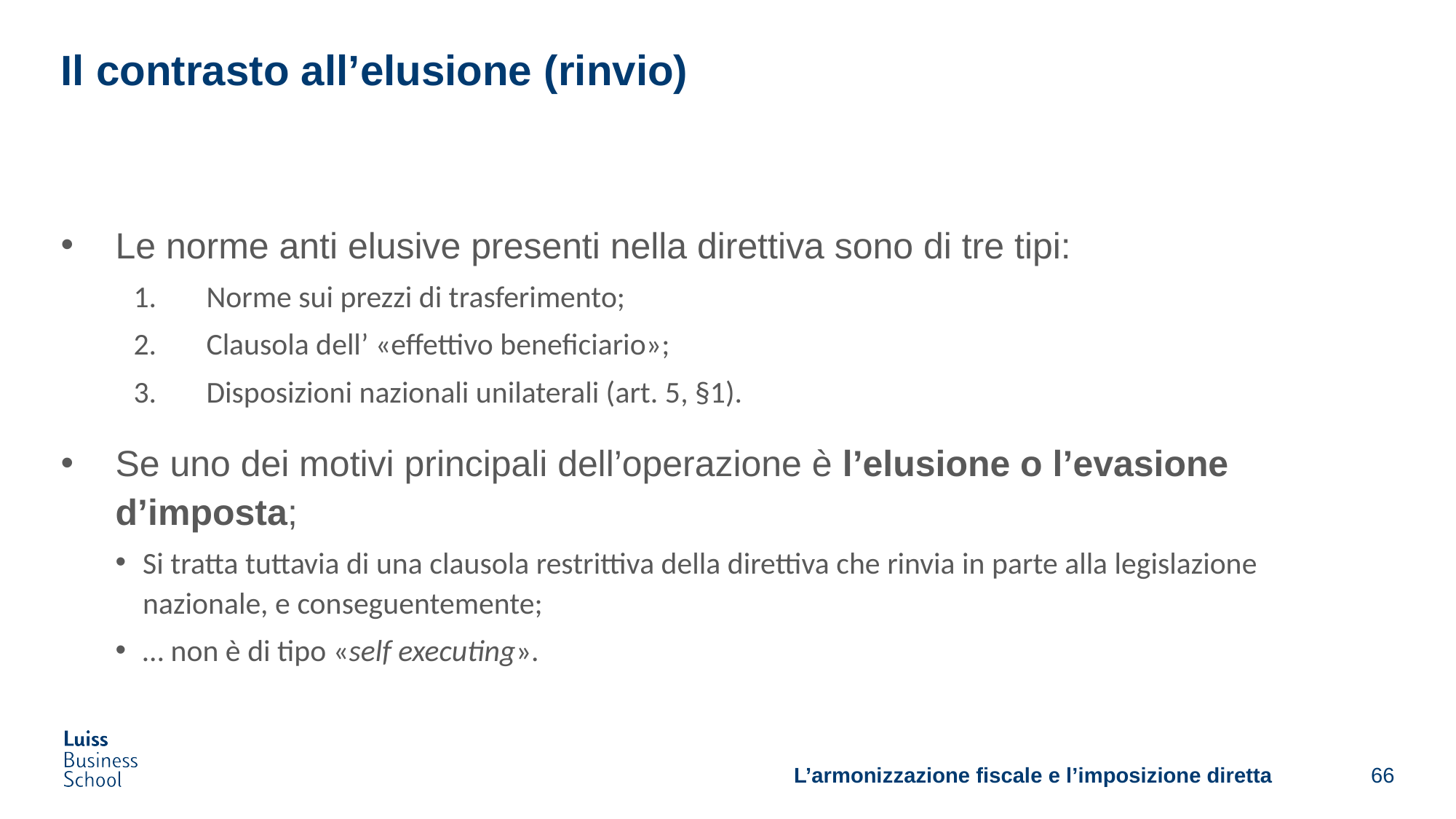

# Il contrasto all’elusione (rinvio)
Le norme anti elusive presenti nella direttiva sono di tre tipi:
Norme sui prezzi di trasferimento;
Clausola dell’ «effettivo beneficiario»;
Disposizioni nazionali unilaterali (art. 5, §1).
Se uno dei motivi principali dell’operazione è l’elusione o l’evasione d’imposta;
Si tratta tuttavia di una clausola restrittiva della direttiva che rinvia in parte alla legislazione nazionale, e conseguentemente;
… non è di tipo «self executing».
L’armonizzazione fiscale e l’imposizione diretta
66